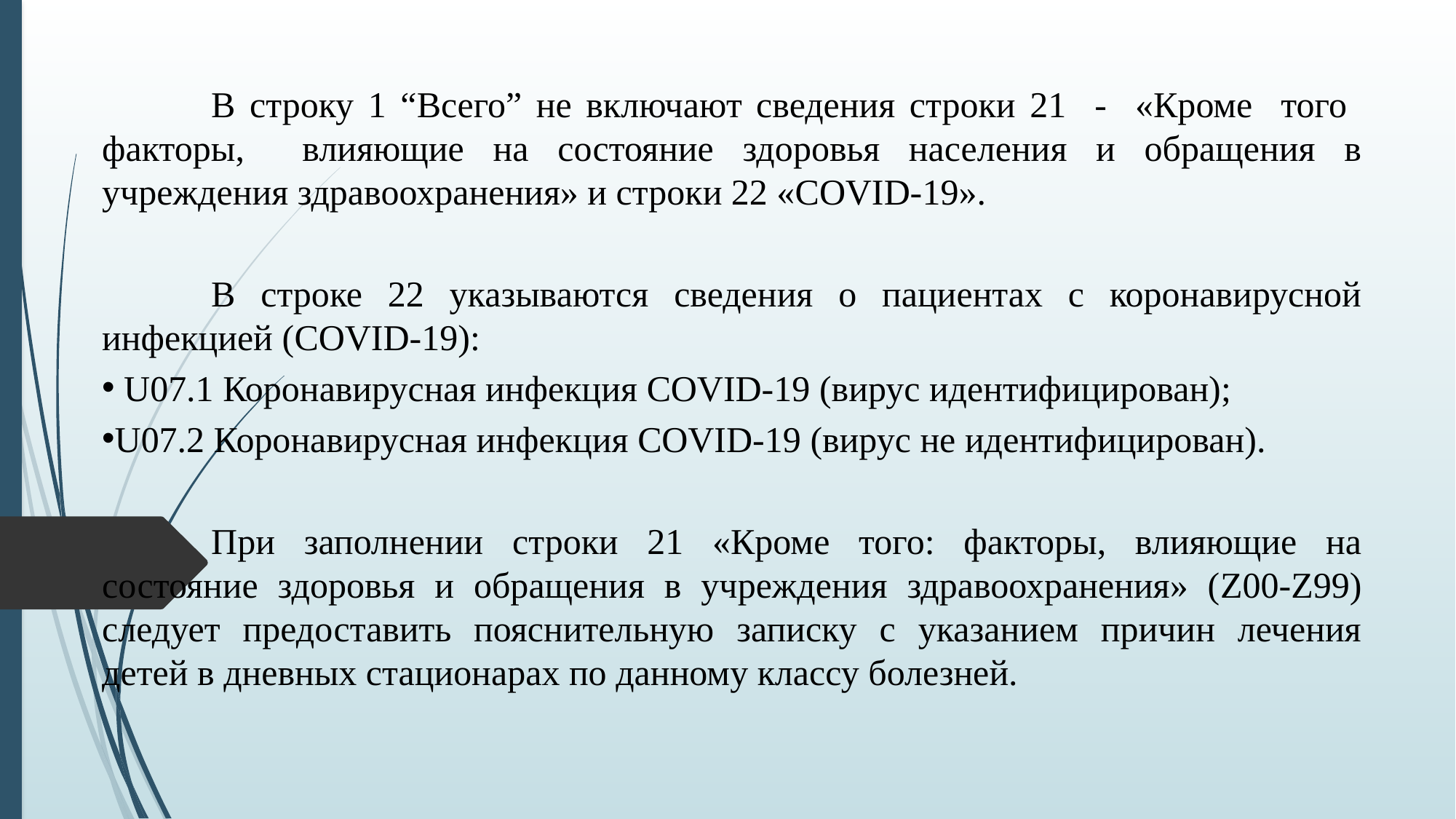

В строку 1 “Всего” не включают сведения строки 21  -  «Кроме  того  факторы,  влияющие на состояние здоровья населения и обращения в учреждения здравоохранения» и строки 22 «COVID-19».

	В строке 22 указываются сведения о пациентах с коронавирусной инфекцией (COVID-19):
 U07.1 Коронавирусная инфекция COVID-19 (вирус идентифицирован);
U07.2 Коронавирусная инфекция COVID-19 (вирус не идентифицирован).

	При заполнении строки 21 «Кроме того: факторы, влияющие на состояние здоровья и обращения в учреждения здравоохранения» (Z00-Z99) следует предоставить пояснительную записку с указанием причин лечения детей в дневных стационарах по данному классу болезней.